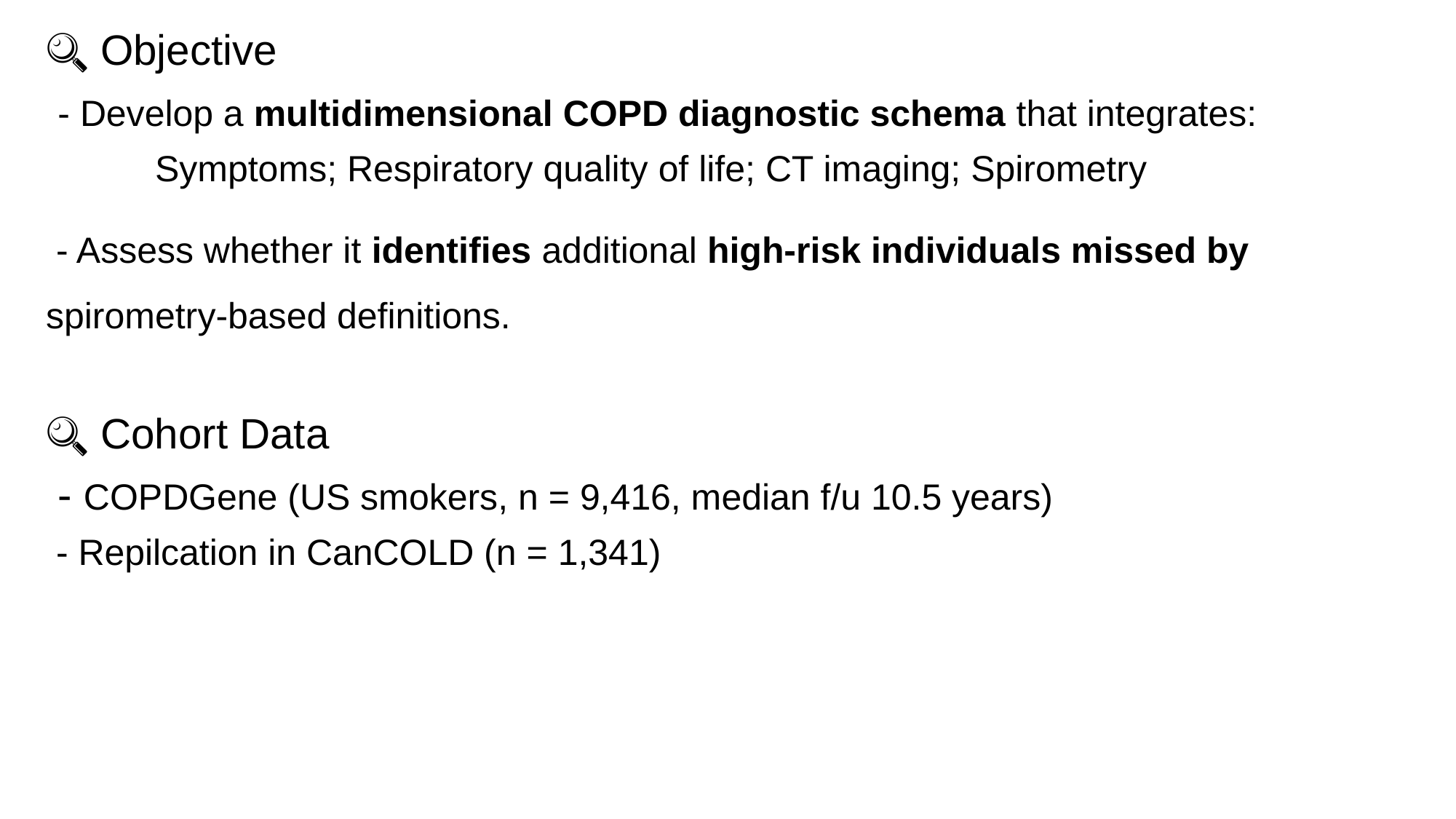

🔍 Objective
 - Develop a multidimensional COPD diagnostic schema that integrates:
	Symptoms; Respiratory quality of life; CT imaging; Spirometry
 - Assess whether it identifies additional high‑risk individuals missed by spirometry‑based definitions.

🔍 Cohort Data
 - COPDGene (US smokers, n = 9,416, median f/u 10.5 years)
 - Repilcation in CanCOLD (n = 1,341)